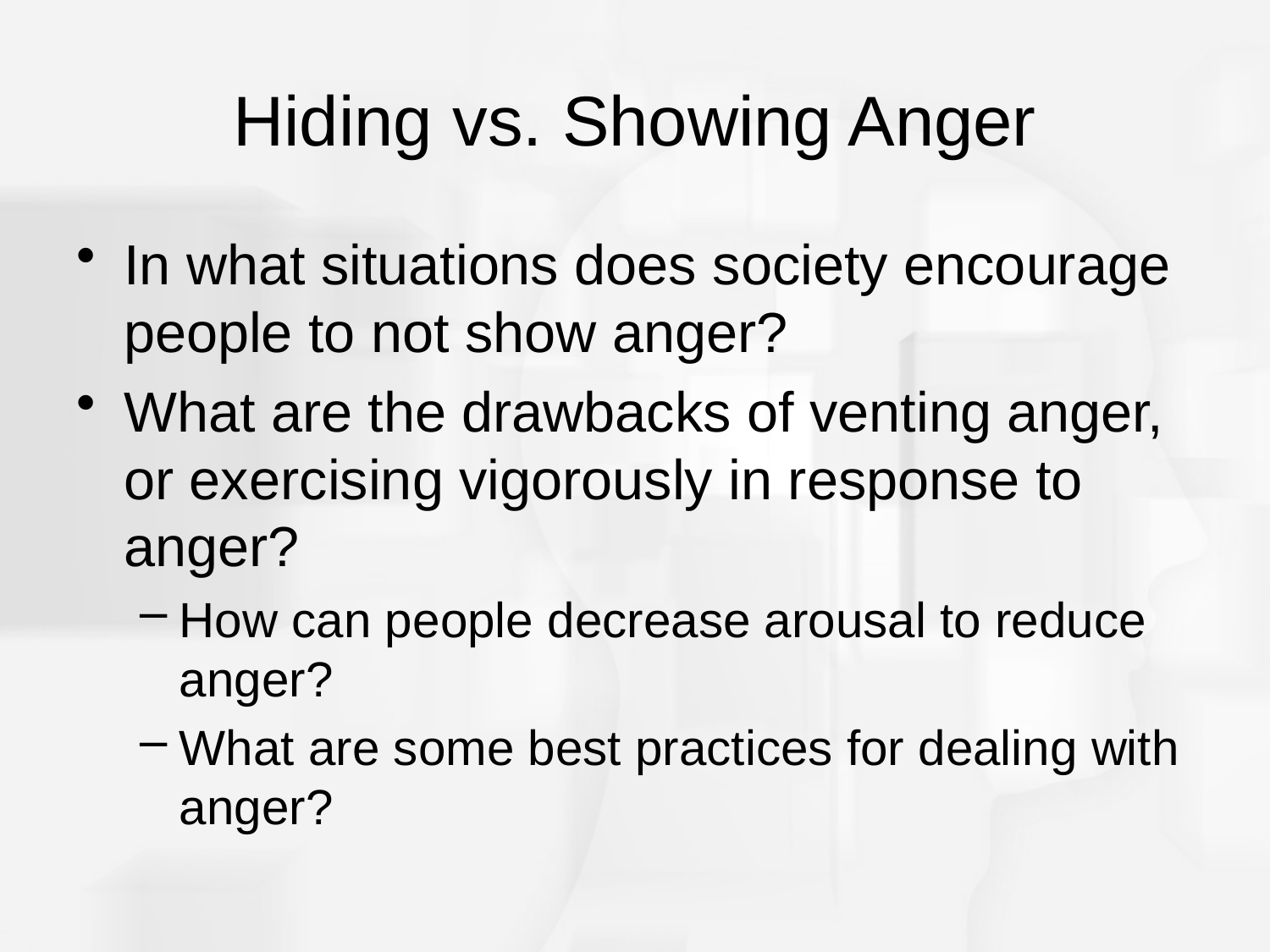

# Hiding vs. Showing Anger
In what situations does society encourage people to not show anger?
What are the drawbacks of venting anger,  or exercising vigorously in response to anger?
How can people decrease arousal to reduce anger?
What are some best practices for dealing with anger?